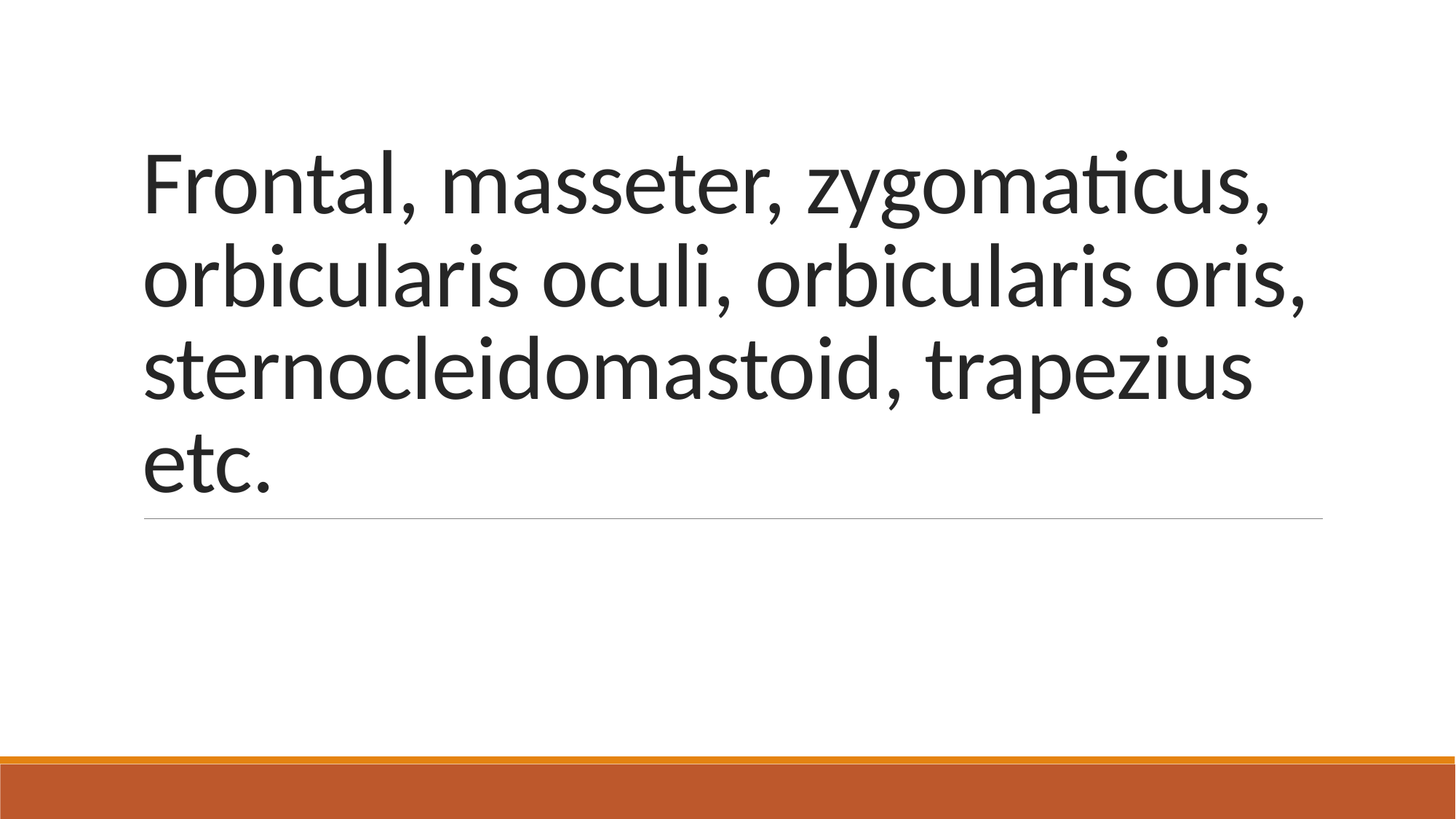

# Frontal, masseter, zygomaticus, orbicularis oculi, orbicularis oris, sternocleidomastoid, trapezius etc.